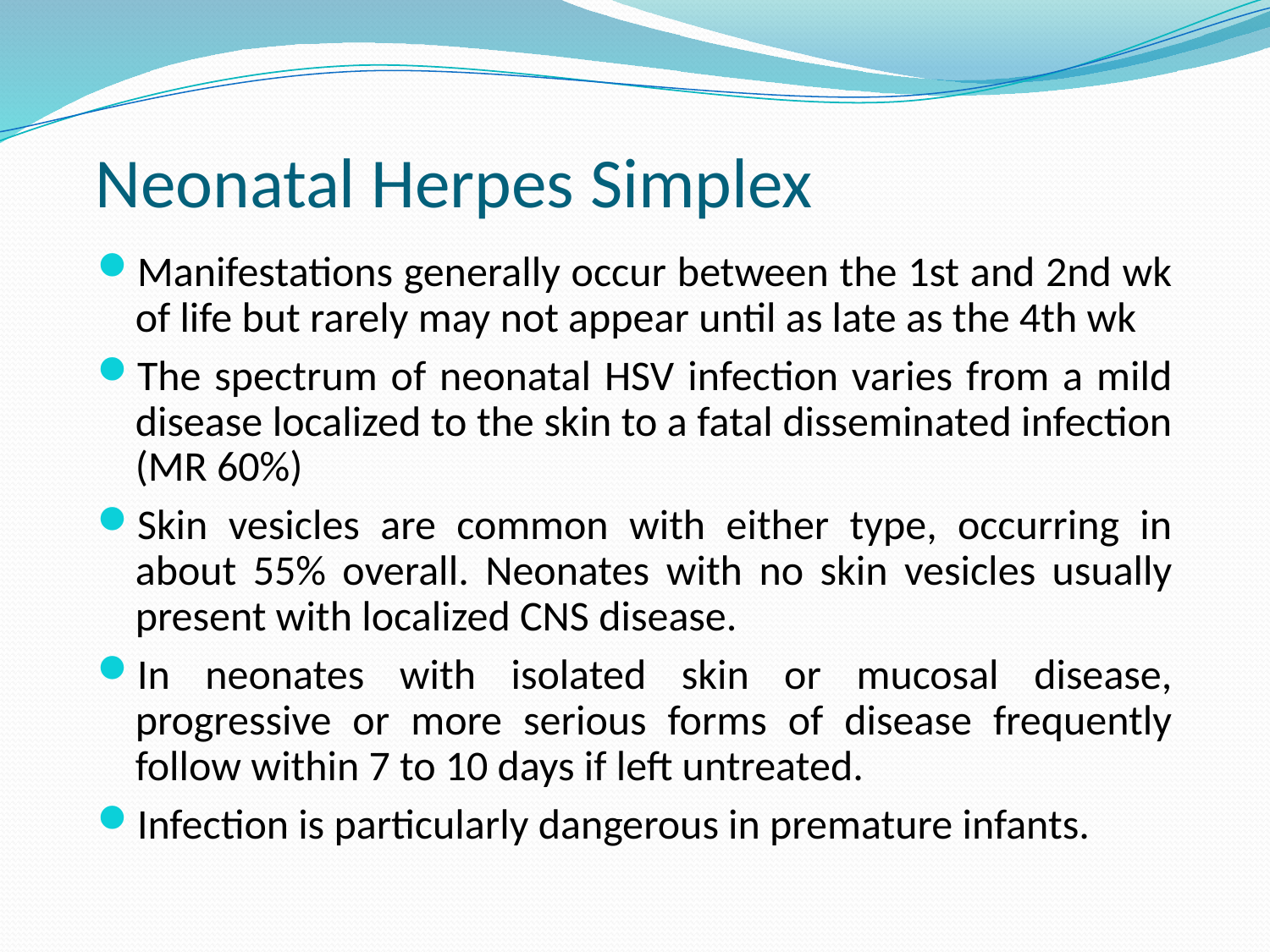

# Neonatal Herpes Simplex
Manifestations generally occur between the 1st and 2nd wk of life but rarely may not appear until as late as the 4th wk
The spectrum of neonatal HSV infection varies from a mild disease localized to the skin to a fatal disseminated infection (MR 60%)
Skin vesicles are common with either type, occurring in about 55% overall. Neonates with no skin vesicles usually present with localized CNS disease.
In neonates with isolated skin or mucosal disease, progressive or more serious forms of disease frequently follow within 7 to 10 days if left untreated.
Infection is particularly dangerous in premature infants.

.